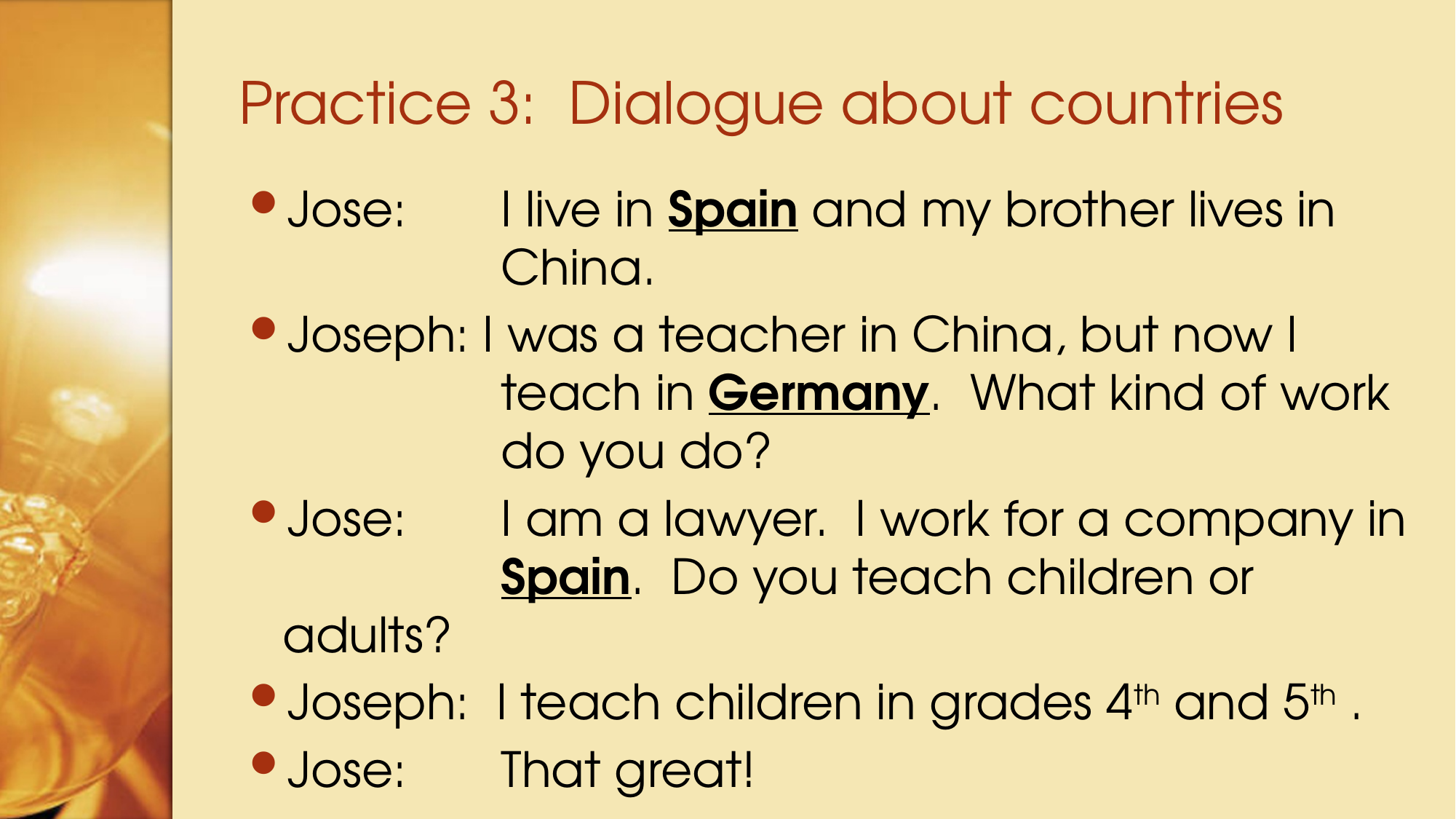

# Practice 3:  Dialogue about countries
Jose:	I live in Spain and my brother lives in 			China.
Joseph: I was a teacher in China, but now I 			teach in Germany.  What kind of work 		do you do?
Jose:	I am a lawyer.  I work for a company in 		Spain.  Do you teach children or adults?
Joseph:  I teach children in grades 4th and 5th .
Jose:	That great!